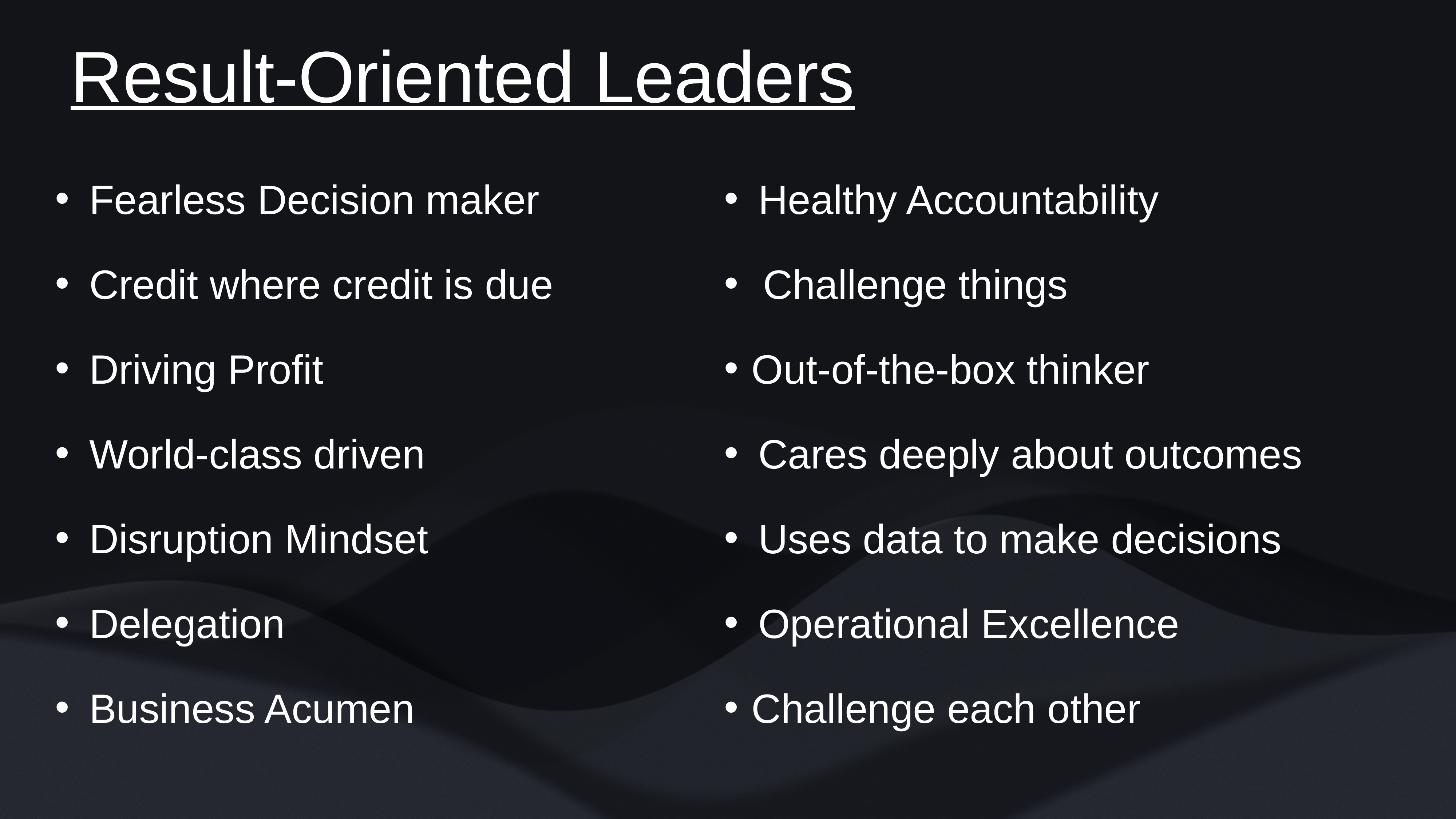

Result-Oriented Leaders
Fearless Decision maker
Credit where credit is due
Driving Profit
World-class driven
Disruption Mindset
Delegation
Business Acumen
Healthy Accountability
 Challenge things
Out-of-the-box thinker
Cares deeply about outcomes
Uses data to make decisions
Operational Excellence
Challenge each other